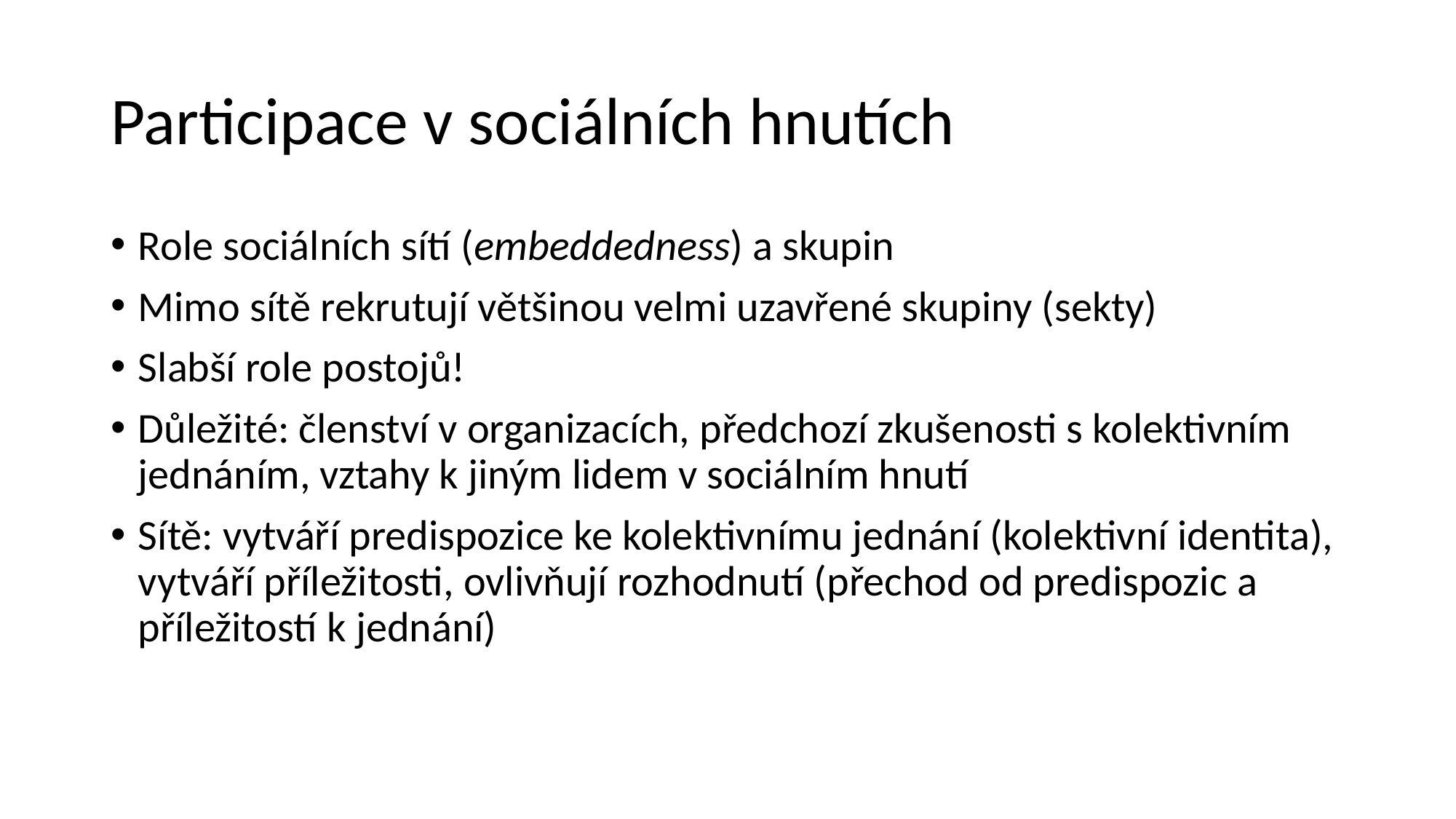

# Participace v sociálních hnutích
Role sociálních sítí (embeddedness) a skupin
Mimo sítě rekrutují většinou velmi uzavřené skupiny (sekty)
Slabší role postojů!
Důležité: členství v organizacích, předchozí zkušenosti s kolektivním jednáním, vztahy k jiným lidem v sociálním hnutí
Sítě: vytváří predispozice ke kolektivnímu jednání (kolektivní identita), vytváří příležitosti, ovlivňují rozhodnutí (přechod od predispozic a příležitostí k jednání)